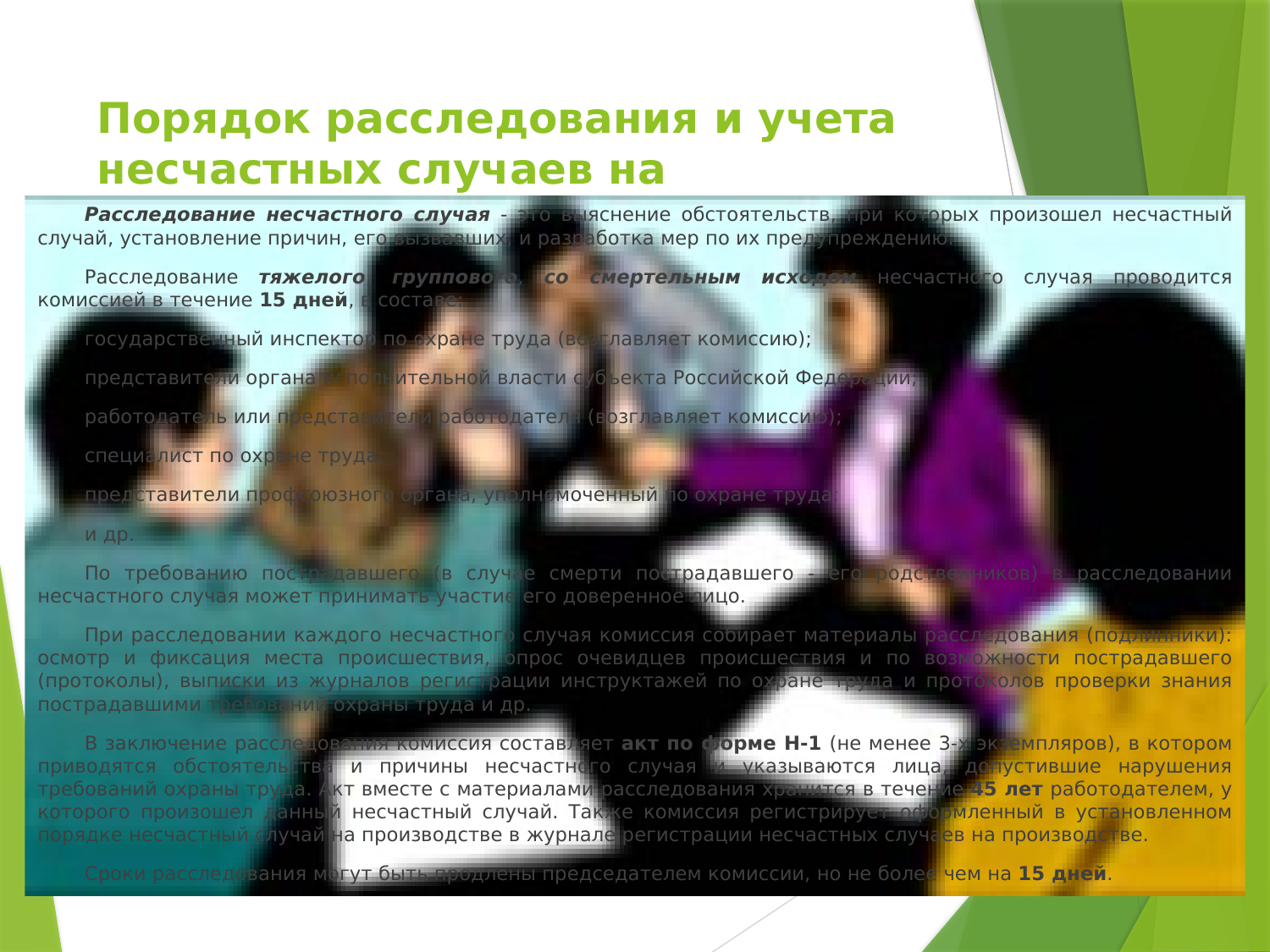

# Порядок расследования и учета несчастных случаев на производстве
Расследование несчастного случая - это выяснение обстоятельств, при которых произошел несчастный случай, установление причин, его вызвавших, и разработка мер по их предупреждению.
Расследование тяжелого, группового, со смертельным исходом несчастного случая проводится комиссией в течение 15 дней, в составе:
государственный инспектор по охране труда (возглавляет комиссию);
представители органа исполнительной власти субъекта Российской Федерации;
работодатель или представители работодателя (возглавляет комиссию);
специалист по охране труда;
представители профсоюзного органа, уполномоченный по охране труда;
и др.
По требованию пострадавшего (в случае смерти пострадавшего - его родственников) в расследовании несчастного случая может принимать участие его доверенное лицо.
При расследовании каждого несчастного случая комиссия собирает материалы расследования (подлинники): осмотр и фиксация места происшествия, опрос очевидцев происшествия и по возможности пострадавшего (протоколы), выписки из журналов регистрации инструктажей по охране труда и протоколов проверки знания пострадавшими требований охраны труда и др.
В заключение расследования комиссия составляет акт по форме Н-1 (не менее 3-х экземпляров), в котором приводятся обстоятельства и причины несчастного случая и указываются лица, допустившие нарушения требований охраны труда. Акт вместе с материалами расследования хранится в течение 45 лет работодателем, у которого произошел данный несчастный случай. Также комиссия регистрирует оформленный в установленном порядке несчастный случай на производстве в журнале регистрации несчастных случаев на производстве.
Сроки расследования могут быть продлены председателем комиссии, но не более чем на 15 дней.